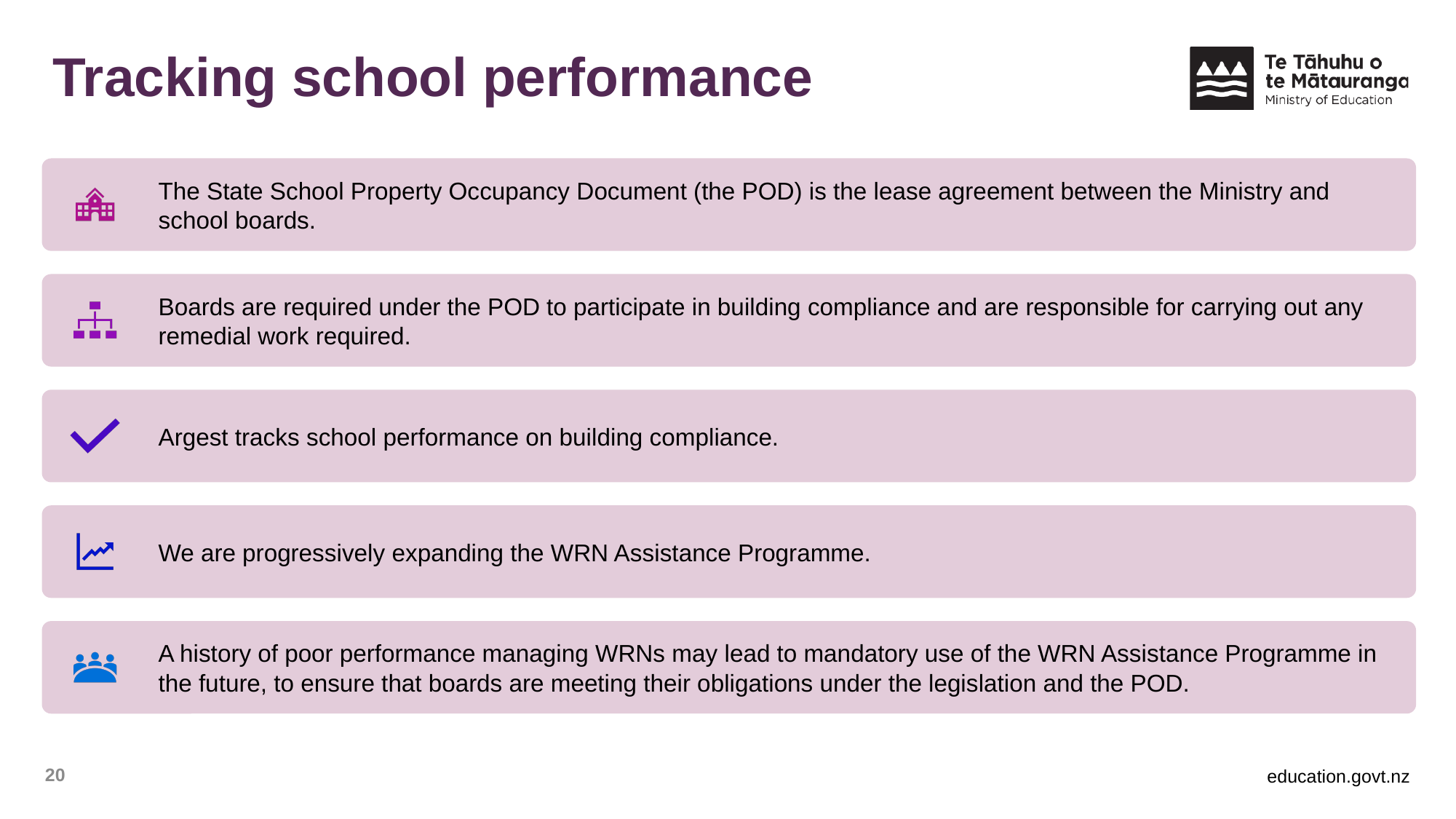

# Tracking school performance
The State School Property Occupancy Document (the POD) is the lease agreement between the Ministry and school boards.
Boards are required under the POD to participate in building compliance and are responsible for carrying out any remedial work required.
Argest tracks school performance on building compliance.
We are progressively expanding the WRN Assistance Programme.
A history of poor performance managing WRNs may lead to mandatory use of the WRN Assistance Programme in the future, to ensure that boards are meeting their obligations under the legislation and the POD.
20